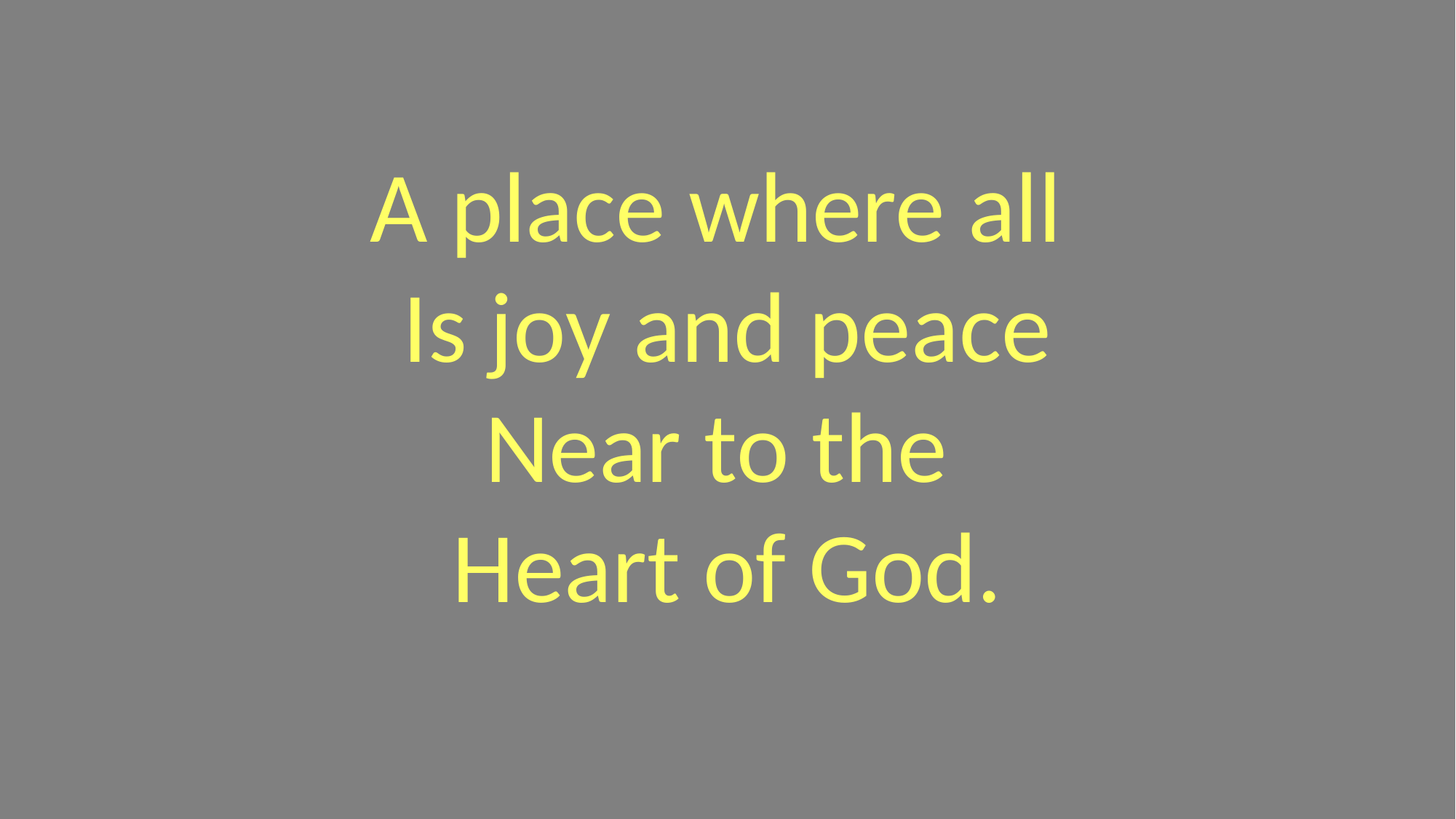

A place where all
Is joy and peace
Near to the
Heart of God.